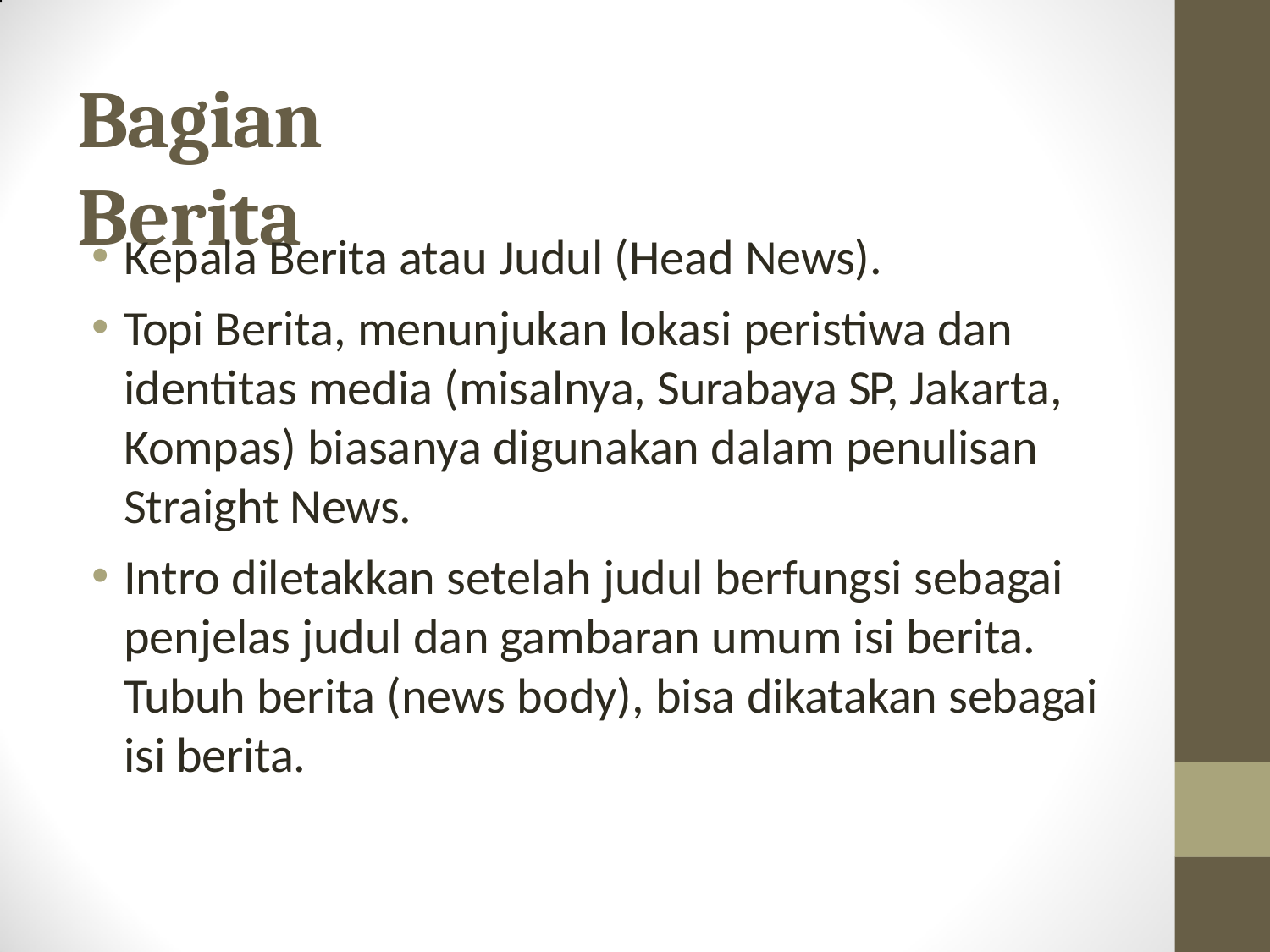

# Bagian Berita
Kepala Berita atau Judul (Head News).
Topi Berita, menunjukan lokasi peristiwa dan identitas media (misalnya, Surabaya SP, Jakarta, Kompas) biasanya digunakan dalam penulisan Straight News.
Intro diletakkan setelah judul berfungsi sebagai penjelas judul dan gambaran umum isi berita. Tubuh berita (news body), bisa dikatakan sebagai isi berita.